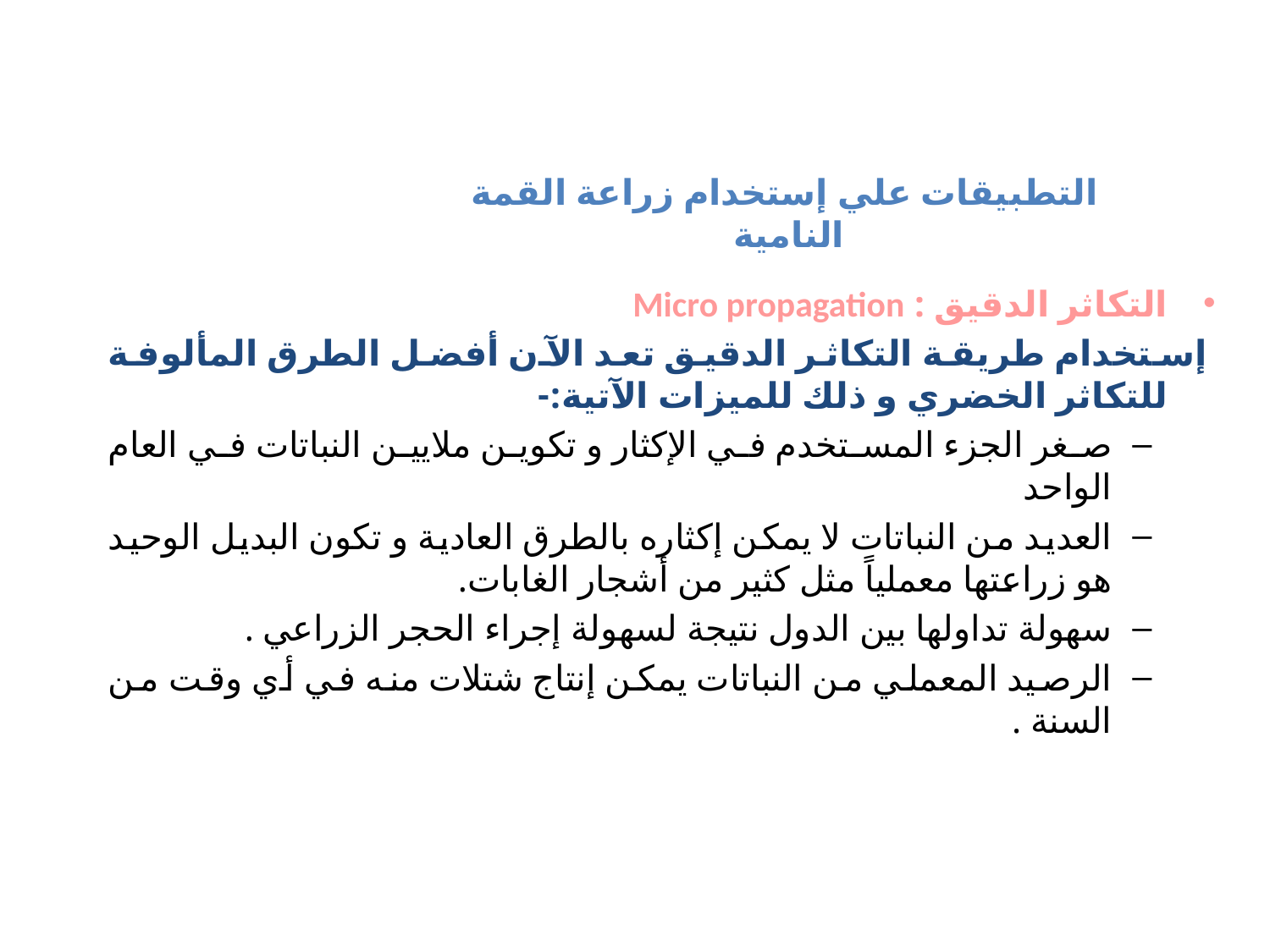

# التطبيقات علي إستخدام زراعة القمة النامية
التكاثر الدقيق : Micro propagation
 إستخدام طريقة التكاثر الدقيق تعد الآن أفضل الطرق المألوفة للتكاثر الخضري و ذلك للميزات الآتية:-
صغر الجزء المستخدم في الإكثار و تكوين ملايين النباتات في العام الواحد
العديد من النباتات لا يمكن إكثاره بالطرق العادية و تكون البديل الوحيد هو زراعتها معملياً مثل كثير من أشجار الغابات.
سهولة تداولها بين الدول نتيجة لسهولة إجراء الحجر الزراعي .
الرصيد المعملي من النباتات يمكن إنتاج شتلات منه في أي وقت من السنة .